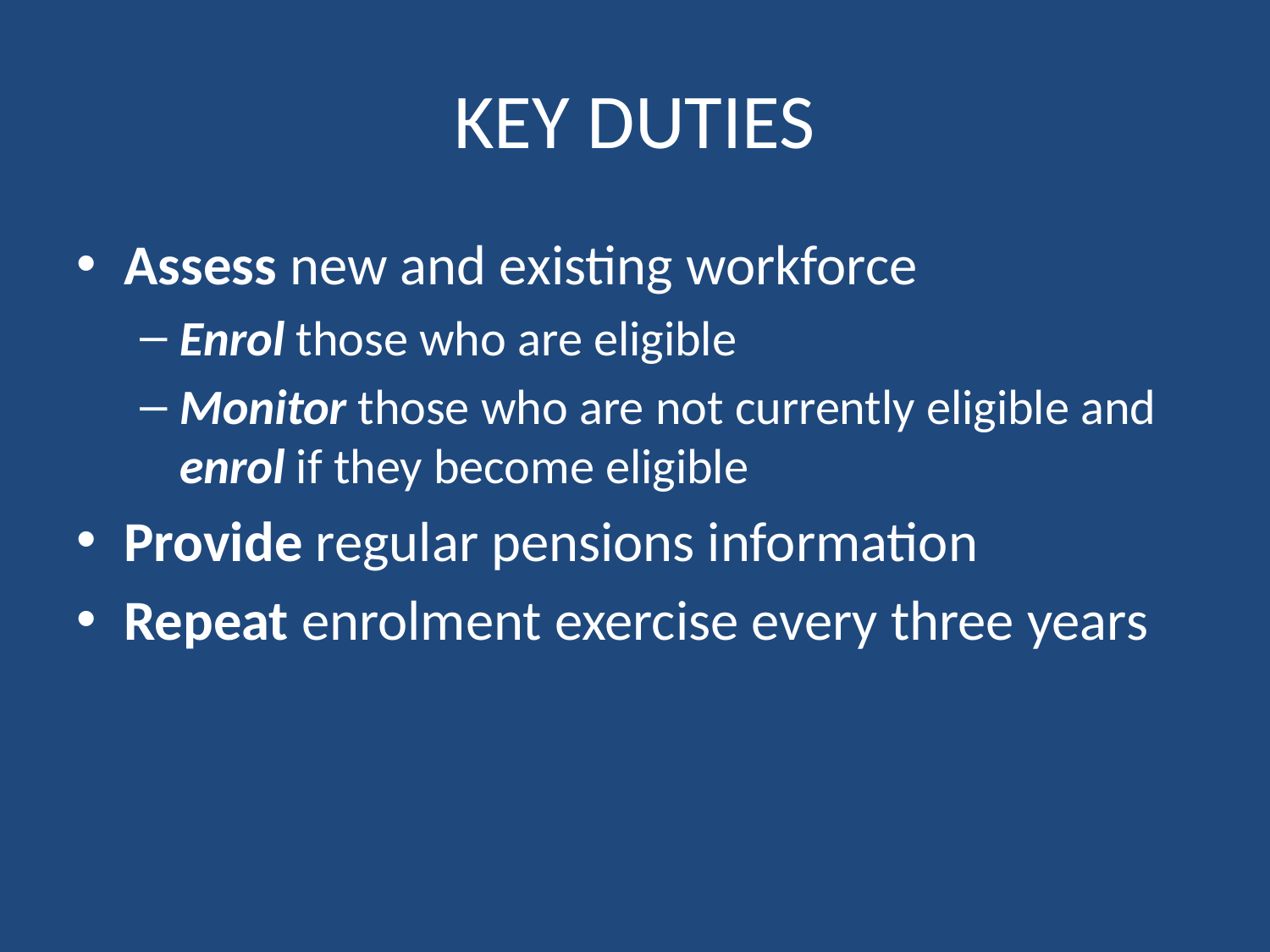

# KEY DUTIES
Assess new and existing workforce
Enrol those who are eligible
Monitor those who are not currently eligible and enrol if they become eligible
Provide regular pensions information
Repeat enrolment exercise every three years